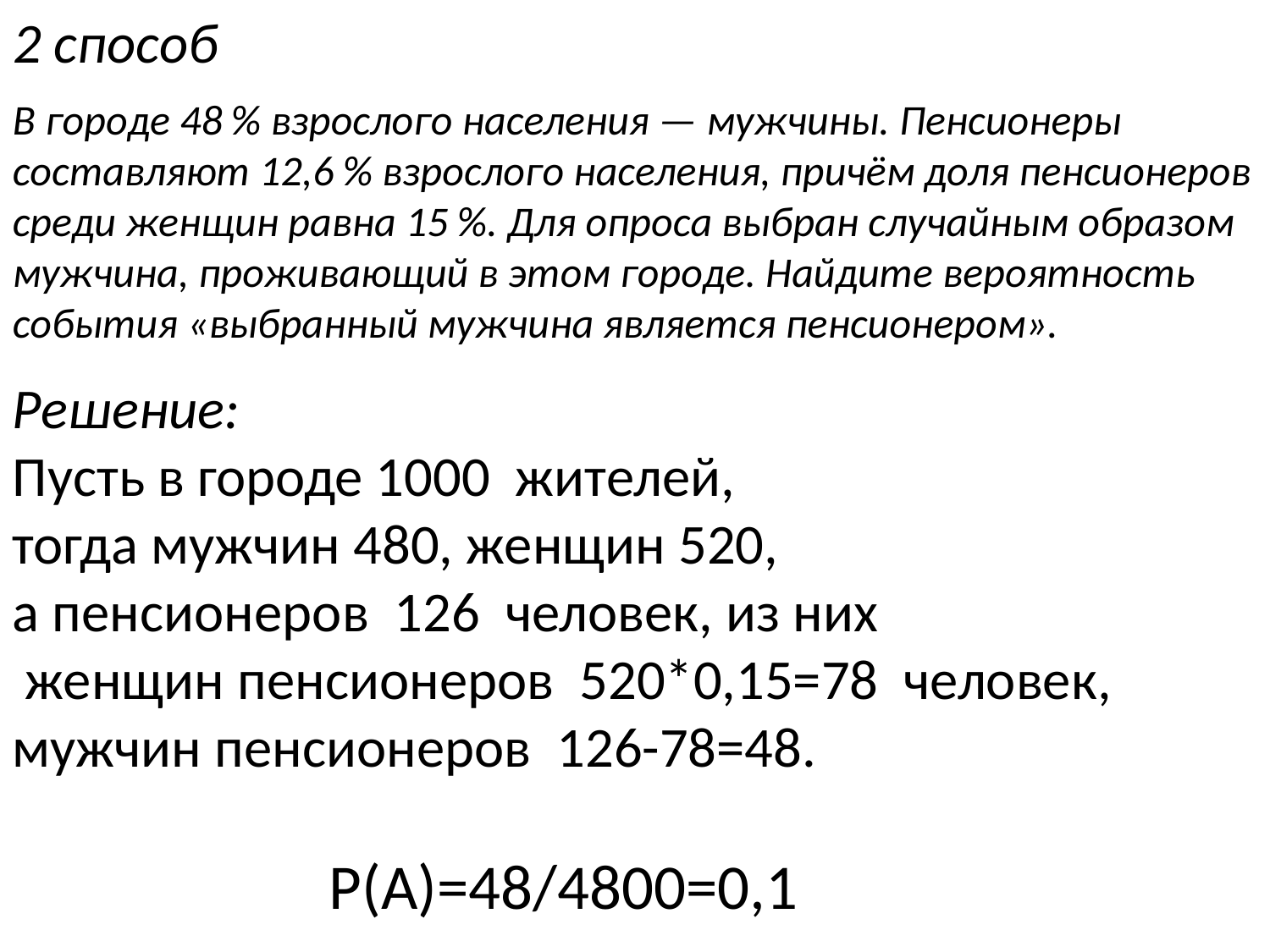

2 способ
#
В городе 48 % взрослого населения — мужчины. Пенсионеры составляют 12,6 % взрослого населения, причём доля пенсионеров среди женщин равна 15 %. Для опроса выбран случайным образом мужчина, проживающий в этом городе. Найдите вероятность события «выбранный мужчина является пенсионером».
Решение:
Пусть в городе 1000  жителей,
тогда мужчин 480, женщин 520,
а пенсионеров  126  человек, из них
 женщин пенсионеров  520*0,15=78  человек,
мужчин пенсионеров  126-78=48.

                      Р(А)=48/4800=0,1